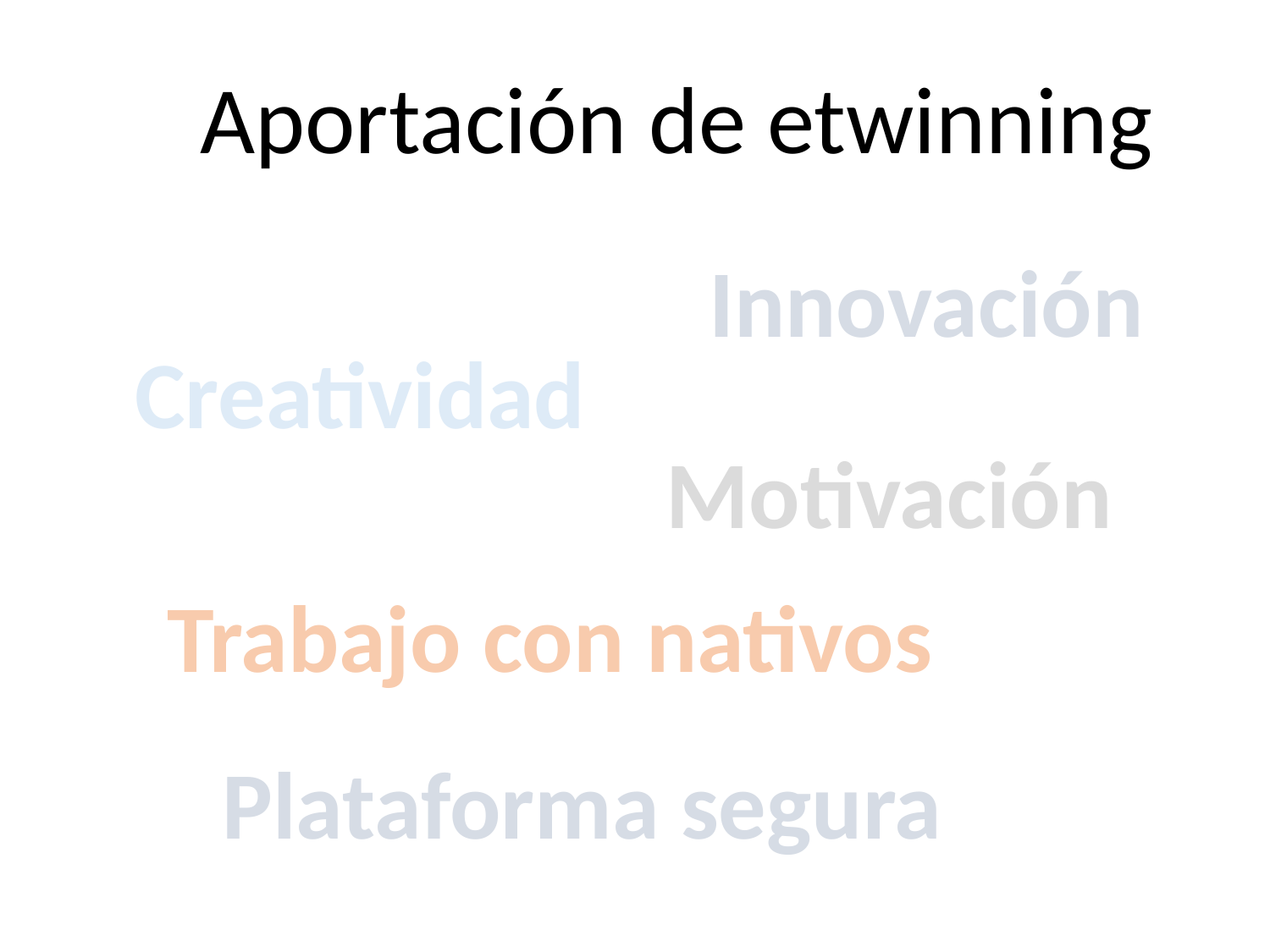

# Aportación de etwinning
Innovación
Creatividad
 Motivación
Trabajo con nativos
Plataforma segura